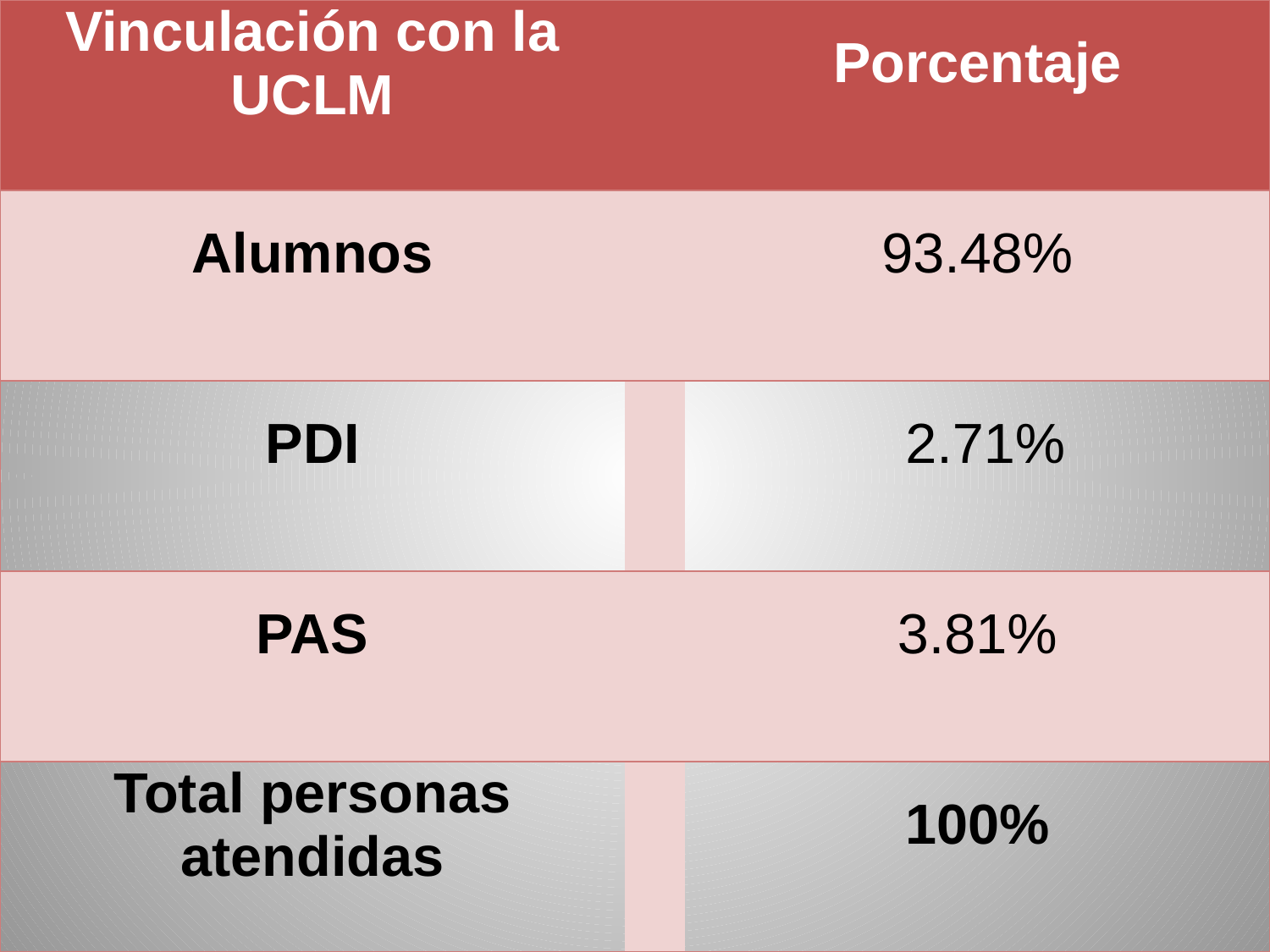

| Vinculación con la UCLM |  | Porcentaje |
| --- | --- | --- |
| Alumnos |  | 93.48% |
| PDI |  | 2.71% |
| PAS |  | 3.81% |
| Total personas atendidas |  | 100% |